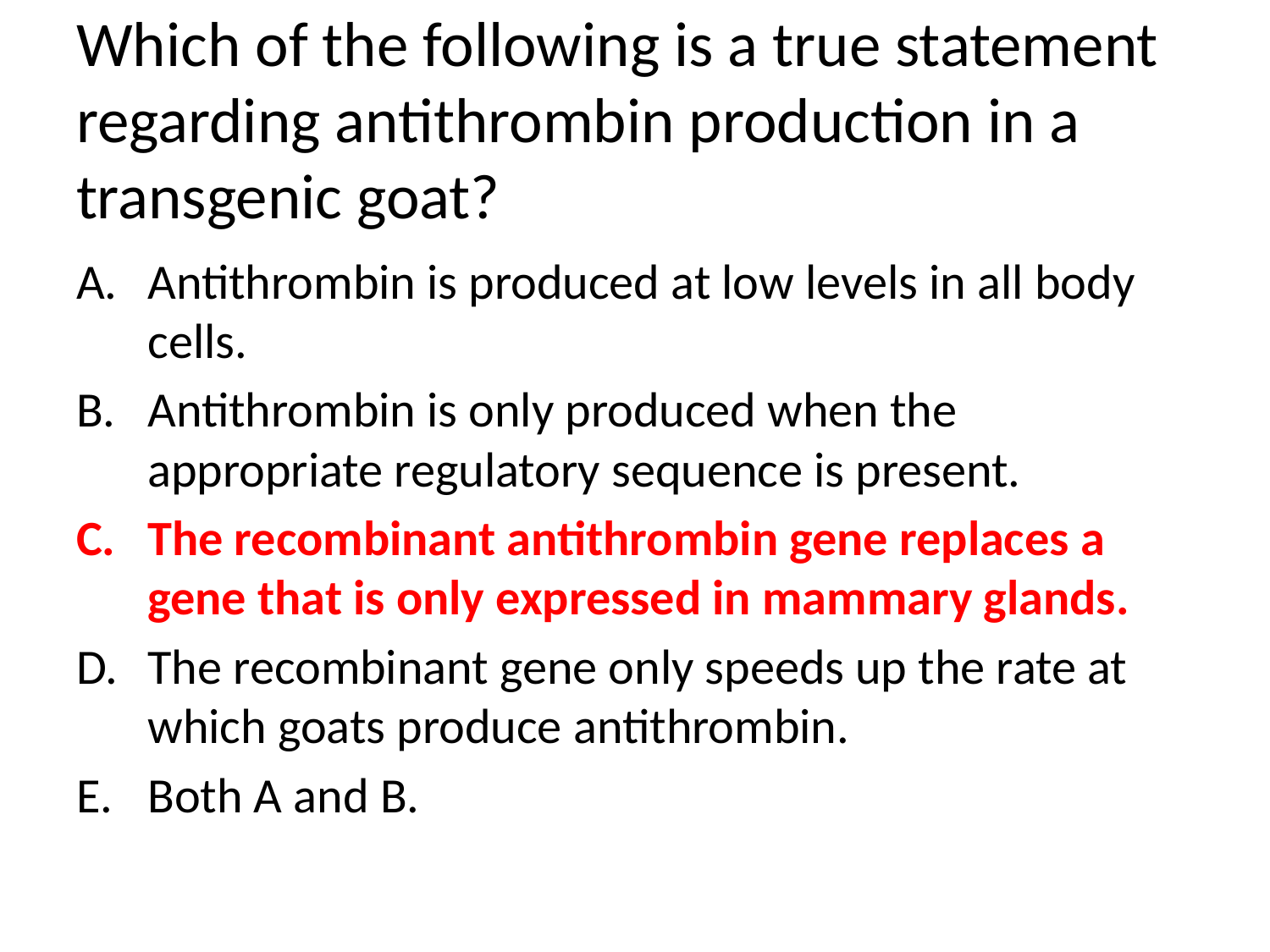

# Which of the following is a true statement regarding antithrombin production in a transgenic goat?
Antithrombin is produced at low levels in all body cells.
Antithrombin is only produced when the appropriate regulatory sequence is present.
The recombinant antithrombin gene replaces a gene that is only expressed in mammary glands.
The recombinant gene only speeds up the rate at which goats produce antithrombin.
Both A and B.